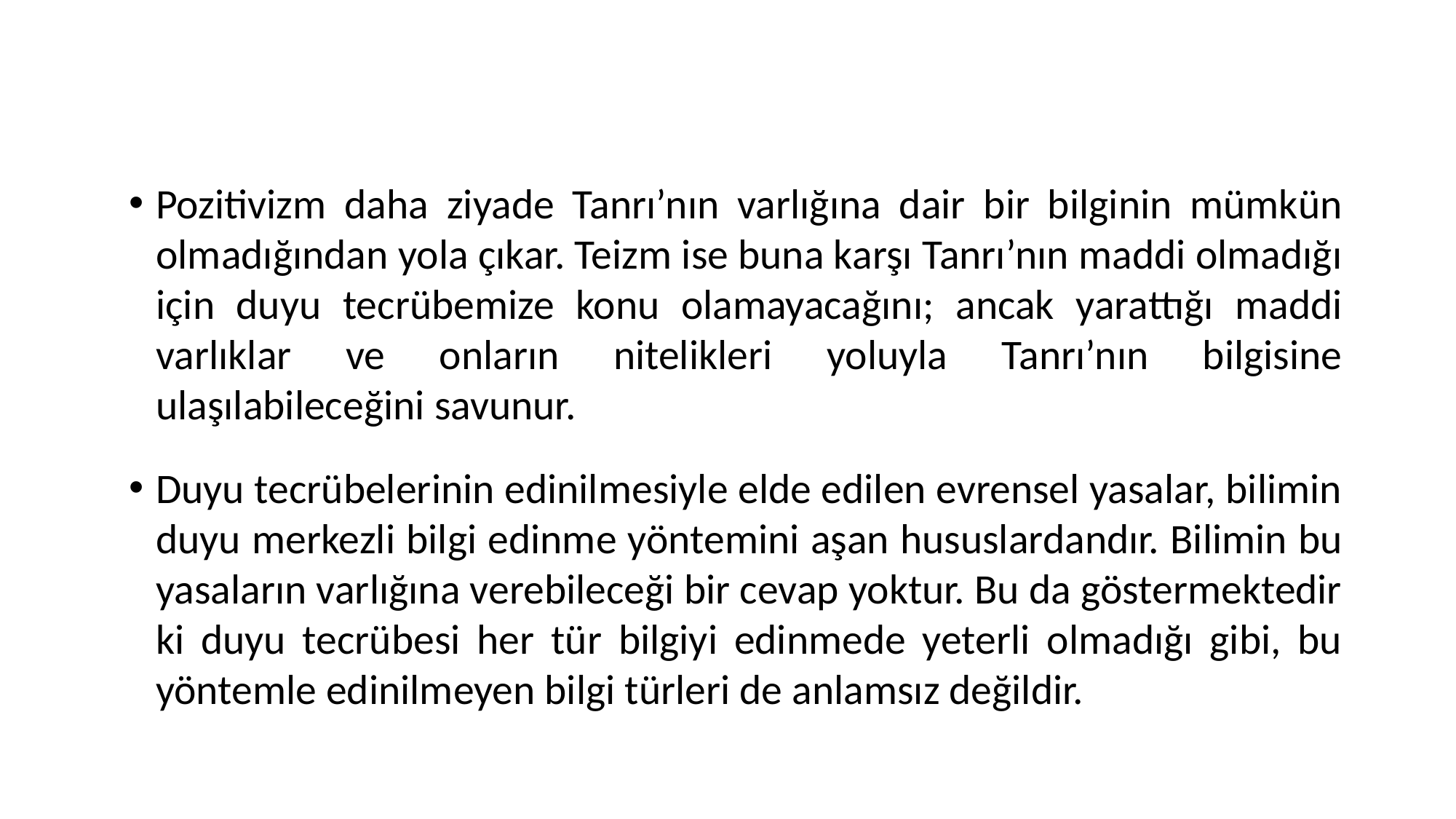

Pozitivizm daha ziyade Tanrı’nın varlığına dair bir bilginin mümkün olmadığından yola çıkar. Teizm ise buna karşı Tanrı’nın maddi olmadığı için duyu tecrübemize konu olamayacağını; ancak yarattığı maddi varlıklar ve onların nitelikleri yoluyla Tanrı’nın bilgisine ulaşılabileceğini savunur.
Duyu tecrübelerinin edinilmesiyle elde edilen evrensel yasalar, bilimin duyu merkezli bilgi edinme yöntemini aşan hususlardandır. Bilimin bu yasaların varlığına verebileceği bir cevap yoktur. Bu da göstermektedir ki duyu tecrübesi her tür bilgiyi edinmede yeterli olmadığı gibi, bu yöntemle edinilmeyen bilgi türleri de anlamsız değildir.